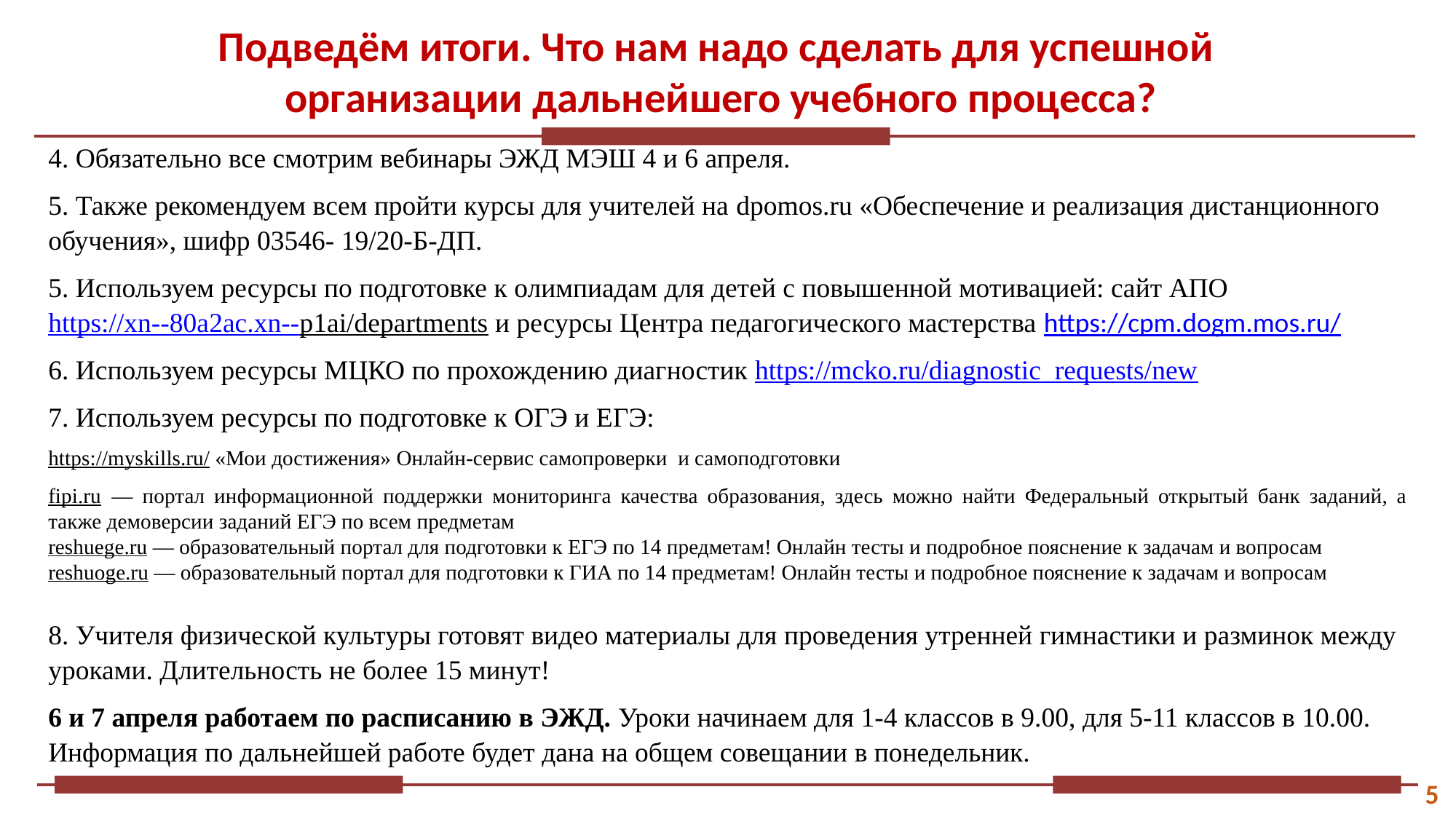

Подведём итоги. Что нам надо сделать для успешной
 организации дальнейшего учебного процесса?

4. Обязательно все смотрим вебинары ЭЖД МЭШ 4 и 6 апреля.
5. Также рекомендуем всем пройти курсы для учителей на dpomos.ru «Обеспечение и реализация дистанционного обучения», шифр 03546- 19/20-Б-ДП.
5. Используем ресурсы по подготовке к олимпиадам для детей с повышенной мотивацией: сайт АПО https://xn--80a2ac.xn--p1ai/departments и ресурсы Центра педагогического мастерства https://cpm.dogm.mos.ru/
6. Используем ресурсы МЦКО по прохождению диагностик https://mcko.ru/diagnostic_requests/new
7. Используем ресурсы по подготовке к ОГЭ и ЕГЭ:
https://myskills.ru/ «Мои достижения» Онлайн-сервис самопроверки  и самоподготовки
fipi.ru  — портал информационной поддержки мониторинга качества образования, здесь можно найти Федеральный открытый банк заданий, а также демоверсии заданий ЕГЭ по всем предметам
reshuege.ru — образовательный портал для подготовки к ЕГЭ по 14 предметам! Онлайн тесты и подробное пояснение к задачам и вопросам
reshuoge.ru — образовательный портал для подготовки к ГИА по 14 предметам! Онлайн тесты и подробное пояснение к задачам и вопросам

8. Учителя физической культуры готовят видео материалы для проведения утренней гимнастики и разминок между уроками. Длительность не более 15 минут!
6 и 7 апреля работаем по расписанию в ЭЖД. Уроки начинаем для 1-4 классов в 9.00, для 5-11 классов в 10.00. Информация по дальнейшей работе будет дана на общем совещании в понедельник.

5